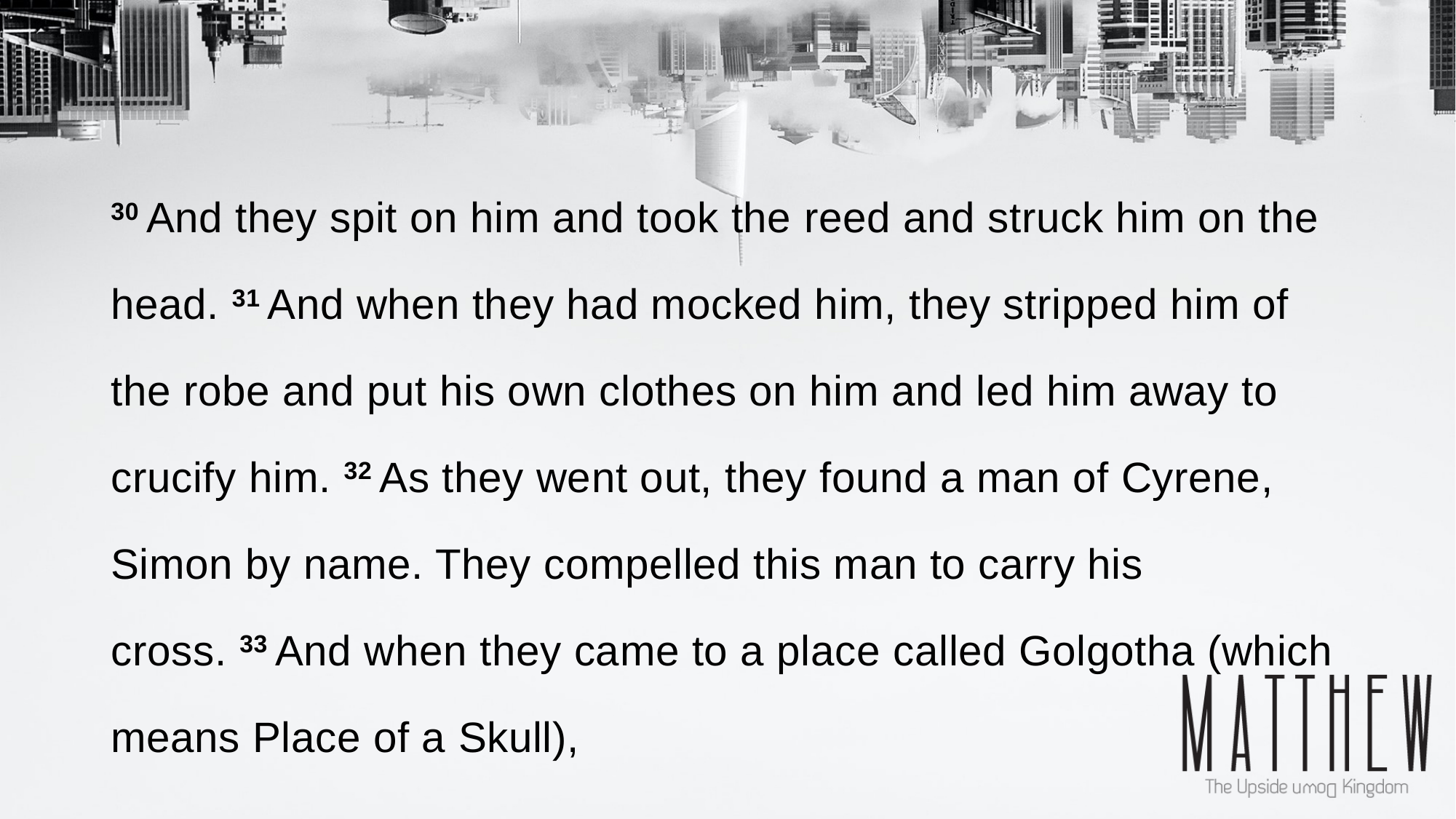

30 And they spit on him and took the reed and struck him on the head. 31 And when they had mocked him, they stripped him of the robe and put his own clothes on him and led him away to crucify him. 32 As they went out, they found a man of Cyrene, Simon by name. They compelled this man to carry his cross. 33 And when they came to a place called Golgotha (which means Place of a Skull),